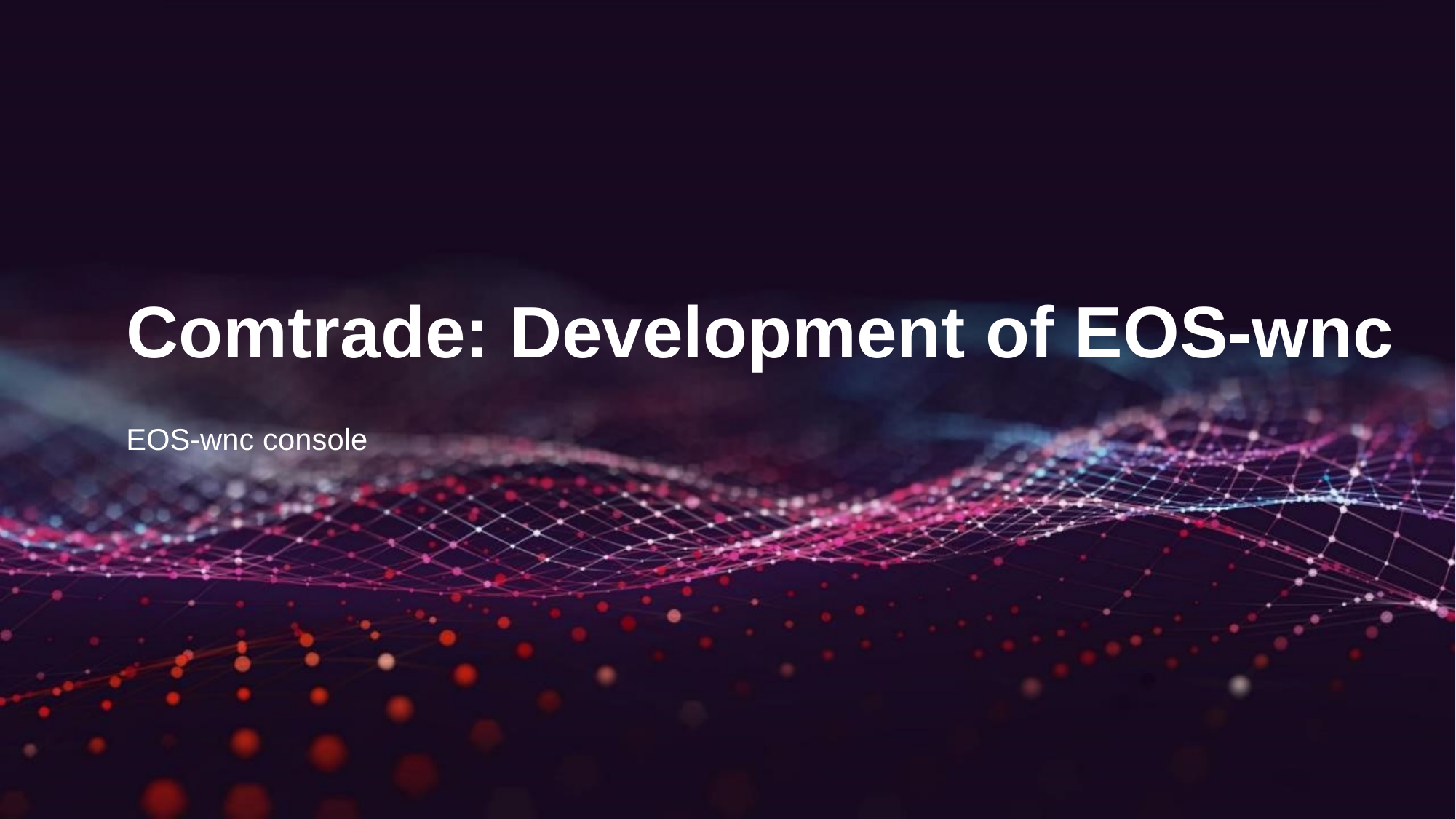

# Comtrade: Development of EOS-wnc
EOS-wnc console